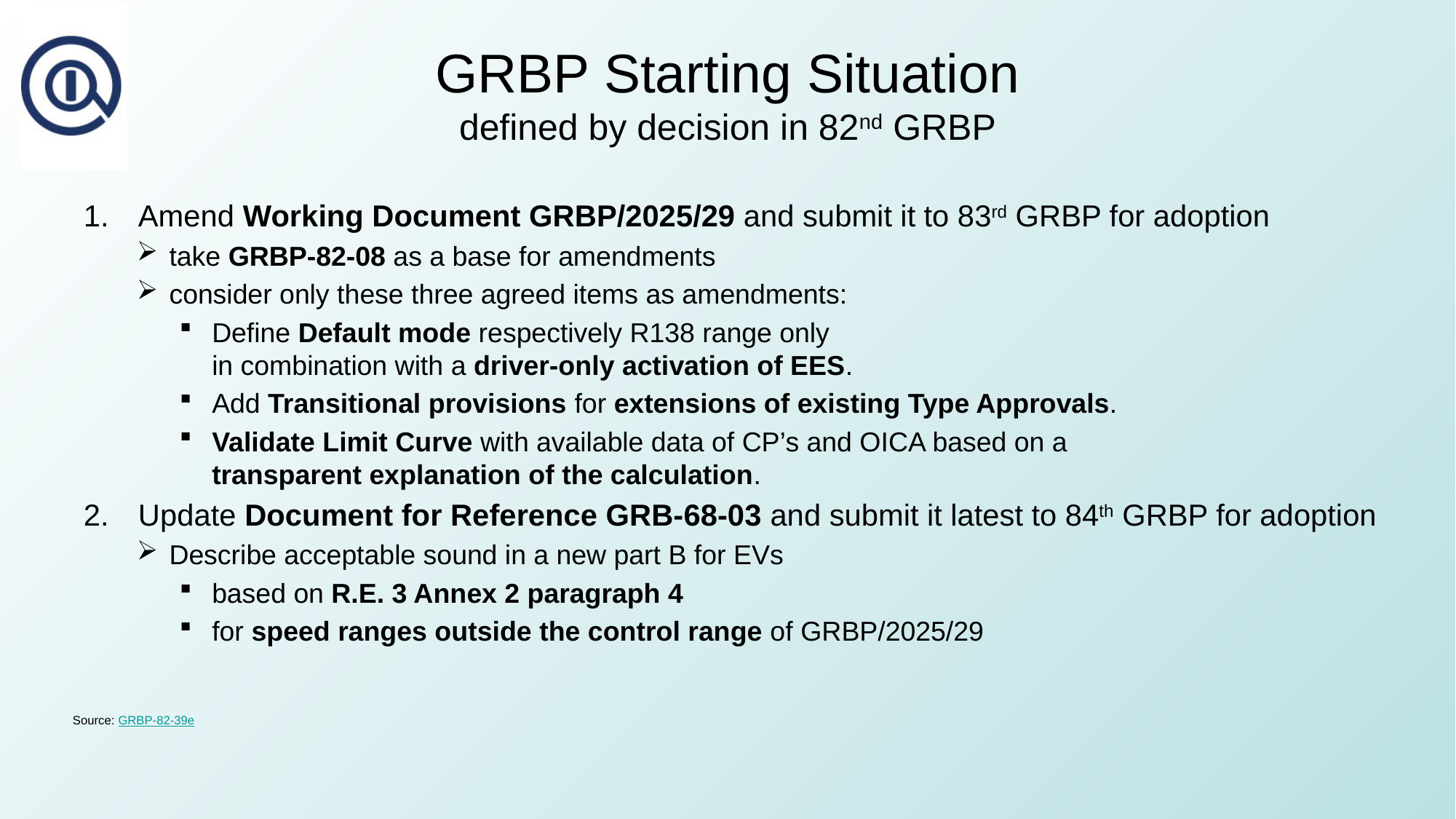

# GRBP Starting Situation defined by decision in 82nd GRBP
Amend Working Document GRBP/2025/29 and submit it to 83rd GRBP for adoption
take GRBP-82-08 as a base for amendments
consider only these three agreed items as amendments:
Define Default mode respectively R138 range only
in combination with a driver-only activation of EES.
Add Transitional provisions for extensions of existing Type Approvals.
Validate Limit Curve with available data of CP’s and OICA based on a
transparent explanation of the calculation.
Update Document for Reference GRB-68-03 and submit it latest to 84th GRBP for adoption
Describe acceptable sound in a new part B for EVs
based on R.E. 3 Annex 2 paragraph 4
for speed ranges outside the control range of GRBP/2025/29
Source: GRBP-82-39e